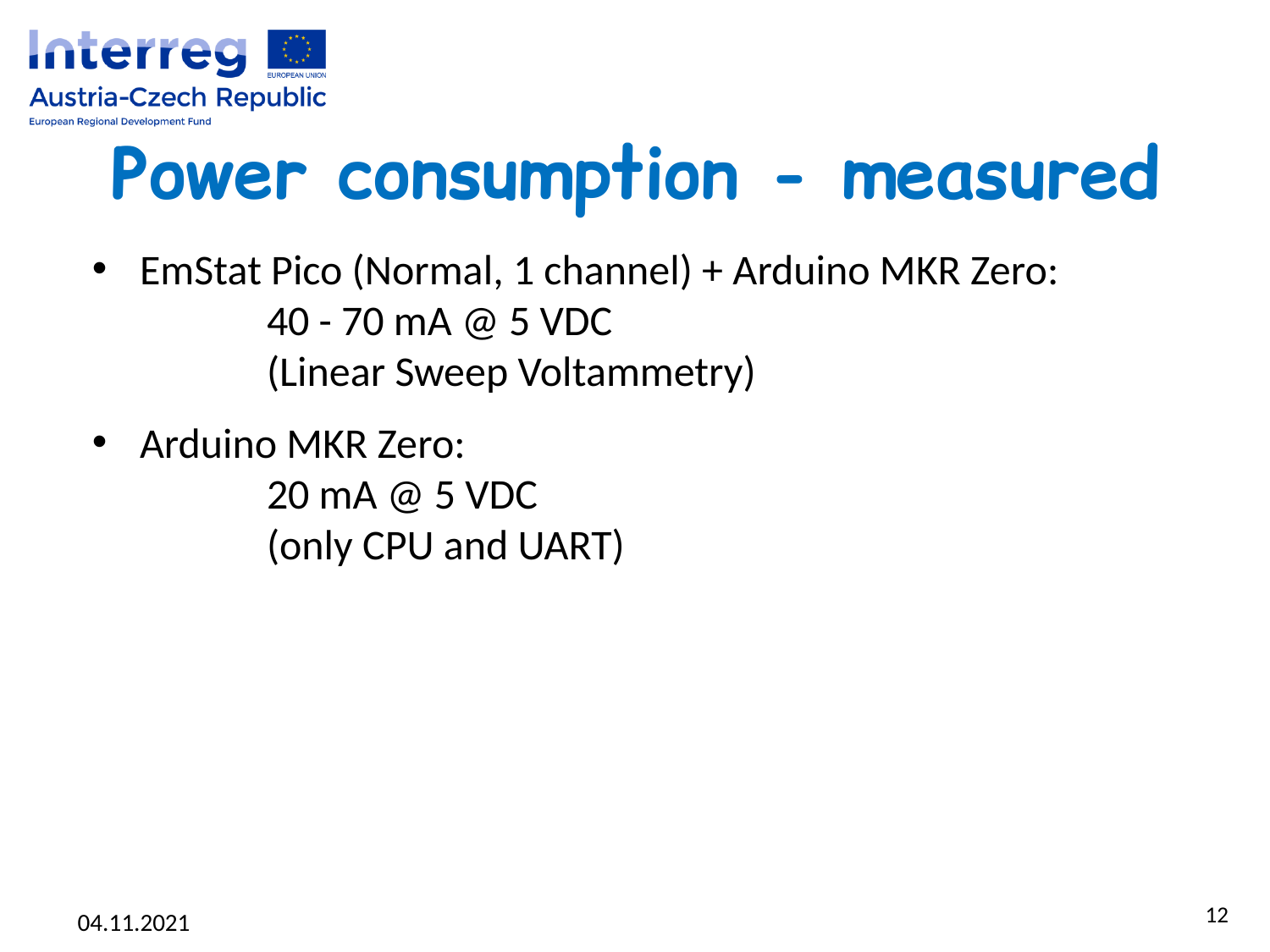

# Power consumption - measured
EmStat Pico (Normal, 1 channel) + Arduino MKR Zero:
	40 - 70 mA @ 5 VDC
	(Linear Sweep Voltammetry)
Arduino MKR Zero:
	20 mA @ 5 VDC
	(only CPU and UART)

12